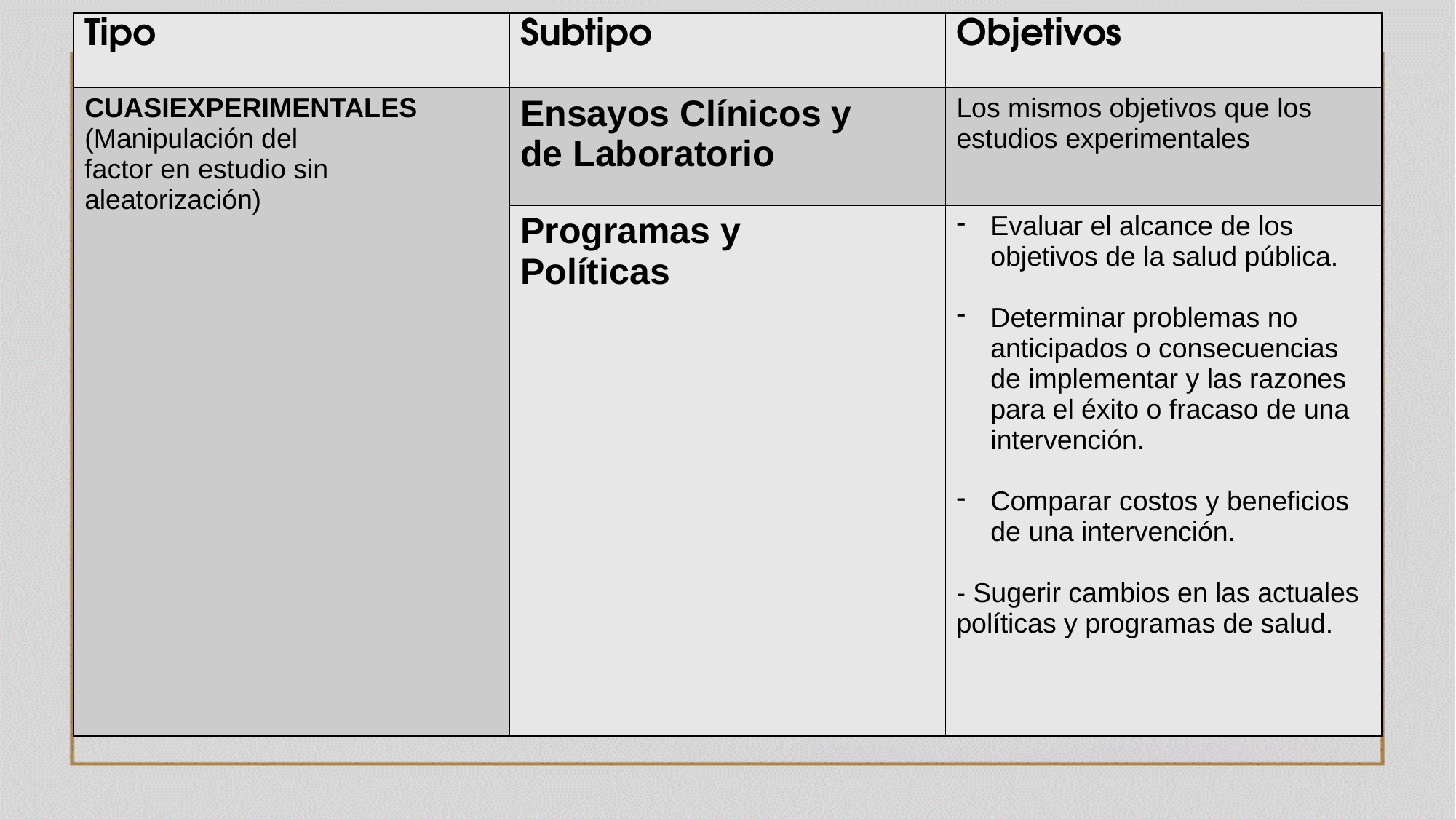

| Tipo | Subtipo | Objetivos |
| --- | --- | --- |
| CUASIEXPERIMENTALES (Manipulación del factor en estudio sin aleatorización) | Ensayos Clínicos y de Laboratorio | Los mismos objetivos que los estudios experimentales |
|  | Programas y Políticas | Evaluar el alcance de los objetivos de la salud pública. Determinar problemas no anticipados o consecuencias de implementar y las razones para el éxito o fracaso de una intervención. Comparar costos y beneficios de una intervención. - Sugerir cambios en las actuales políticas y programas de salud. |